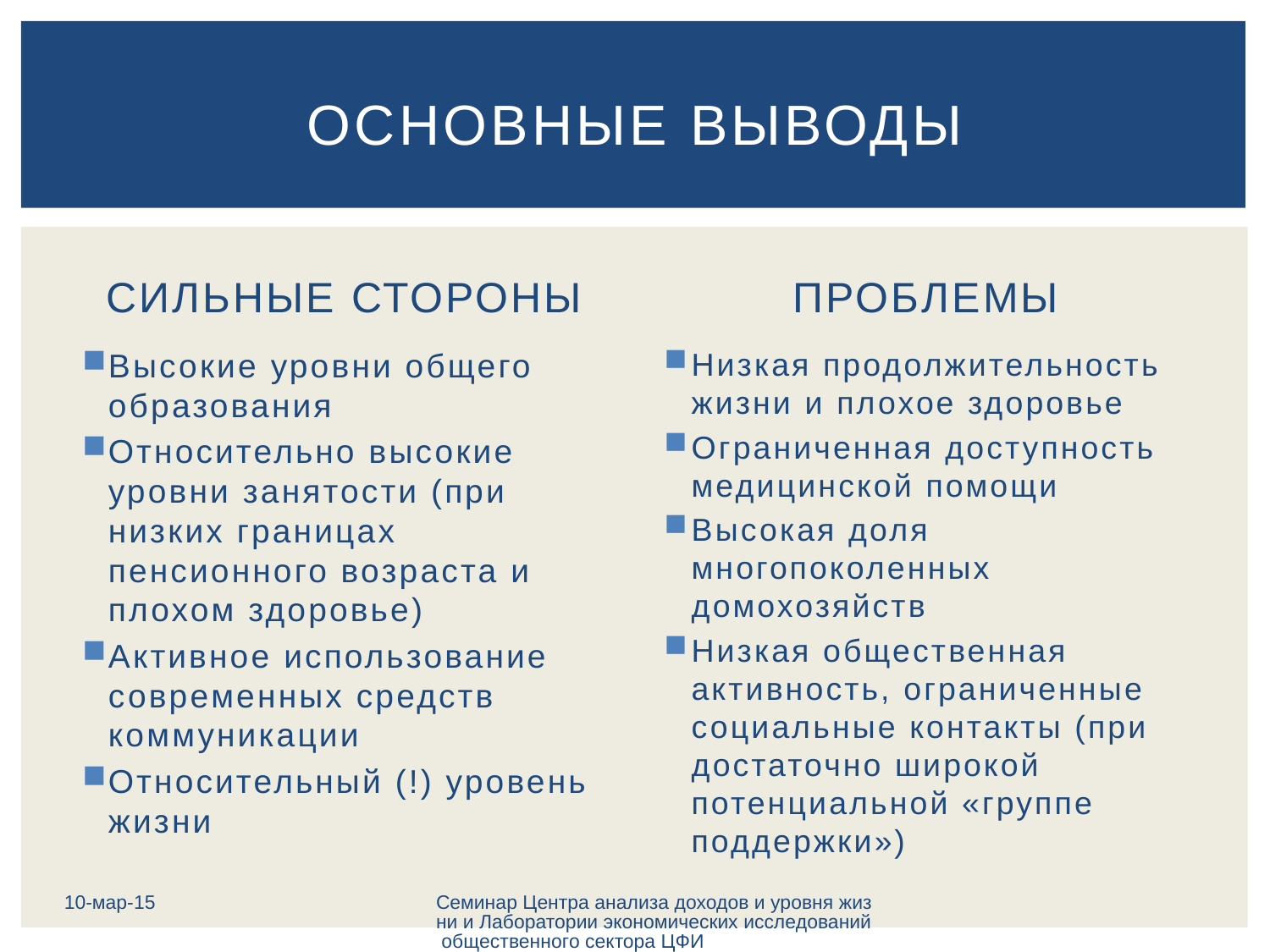

# Основные выводы
СИЛЬНЫЕ СТОРОНЫ
ПРОБЛЕМЫ
Высокие уровни общего образования
Относительно высокие уровни занятости (при низких границах пенсионного возраста и плохом здоровье)
Активное использование современных средств коммуникации
Относительный (!) уровень жизни
Низкая продолжительность жизни и плохое здоровье
Ограниченная доступность медицинской помощи
Высокая доля многопоколенных домохозяйств
Низкая общественная активность, ограниченные социальные контакты (при достаточно широкой потенциальной «группе поддержки»)
10-мар-15
Семинар Центра анализа доходов и уровня жизни и Лаборатории экономических исследований общественного сектора ЦФИ